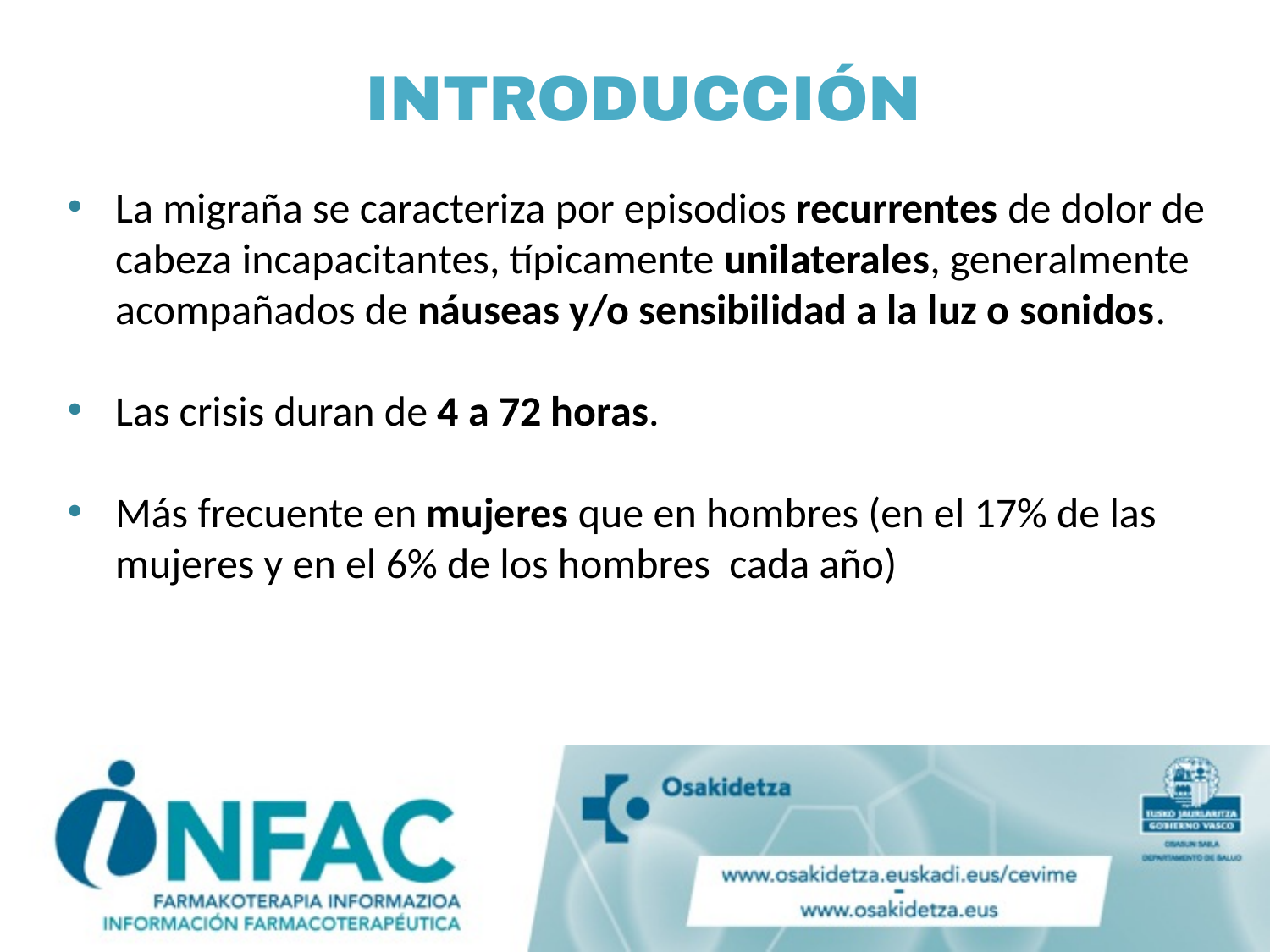

# INTRODUCCIÓN
La migraña se caracteriza por episodios recurrentes de dolor de cabeza incapacitantes, típicamente unilaterales, generalmente acompañados de náuseas y/o sensibilidad a la luz o sonidos.

Las crisis duran de 4 a 72 horas.

Más frecuente en mujeres que en hombres (en el 17% de las mujeres y en el 6% de los hombres  cada año)